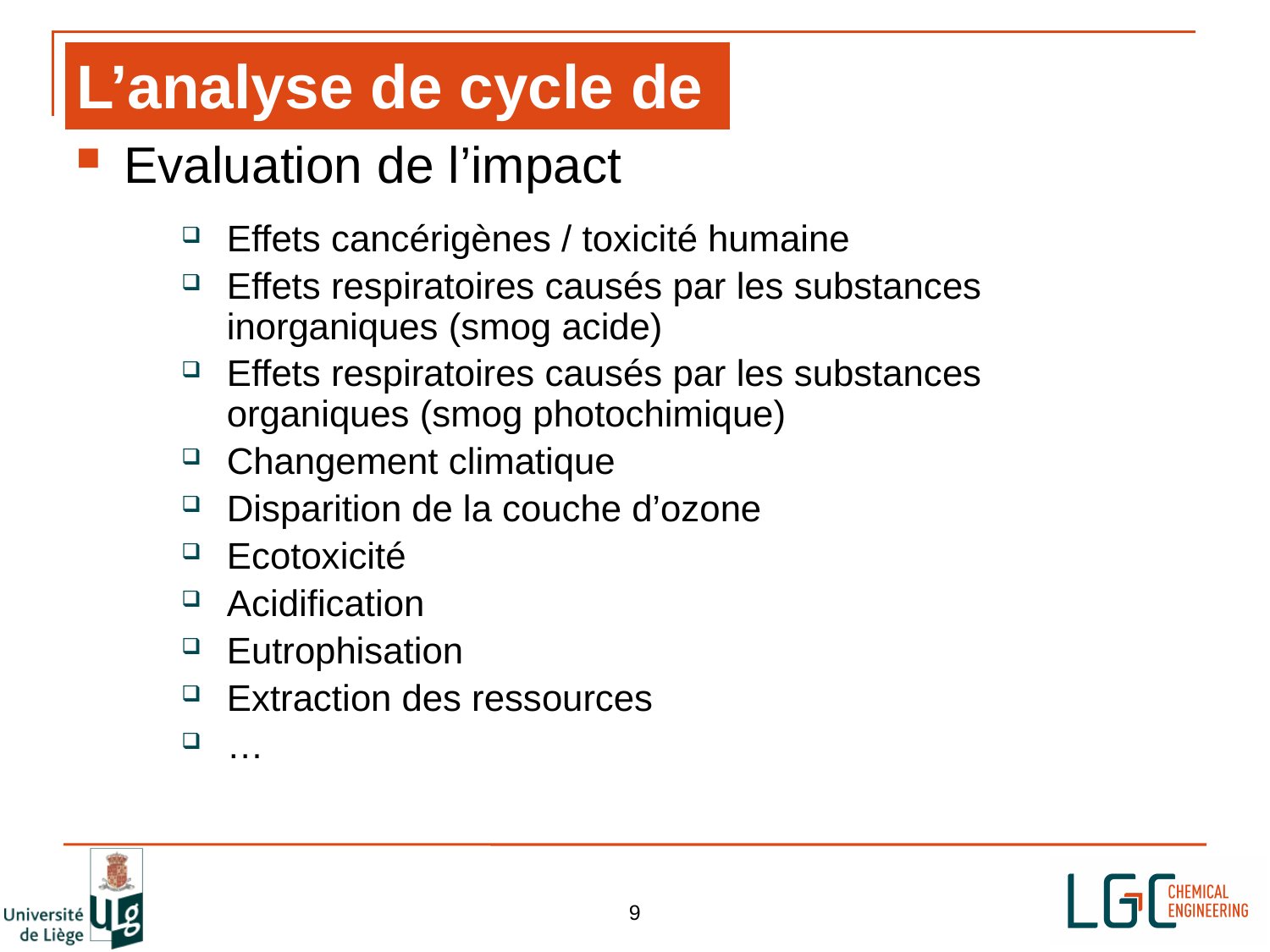

L’analyse de cycle de vie
Evaluation de l’impact
Effets cancérigènes / toxicité humaine
Effets respiratoires causés par les substances inorganiques (smog acide)
Effets respiratoires causés par les substances organiques (smog photochimique)
Changement climatique
Disparition de la couche d’ozone
Ecotoxicité
Acidification
Eutrophisation
Extraction des ressources
…

9